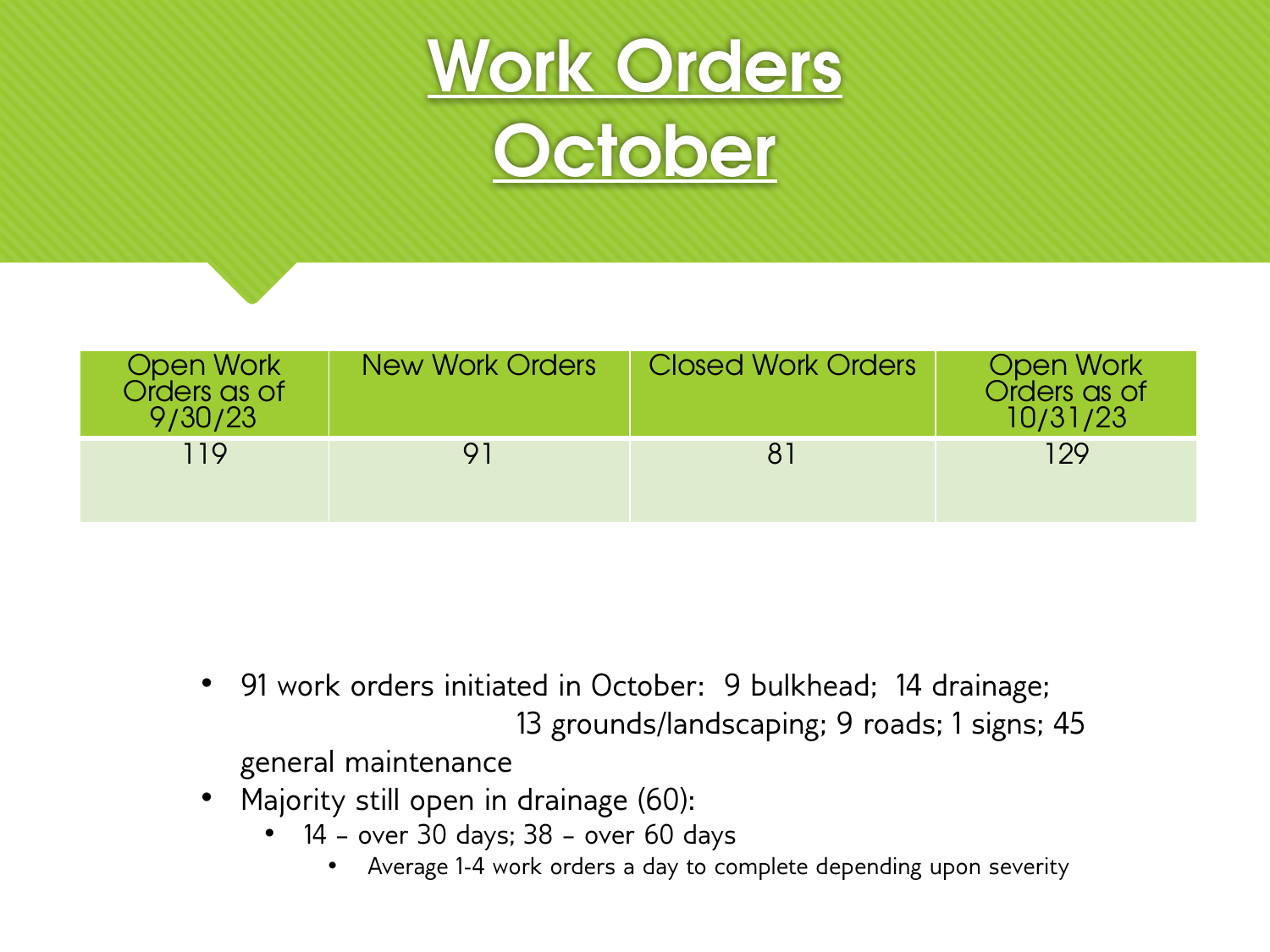

# Work Orders October
| Open Work Orders as of 9/30/23 | New Work Orders | Closed Work Orders | Open Work Orders as of 10/31/23 |
| --- | --- | --- | --- |
| 119 | 91 | 81 | 129 |
91 work orders initiated in October:  9 bulkhead;  14 drainage;                                       13 grounds/landscaping; 9 roads; 1 signs; 45 general maintenance
Majority still open in drainage (60):
14 – over 30 days; 38 – over 60 days
Average 1-4 work orders a day to complete depending upon severity